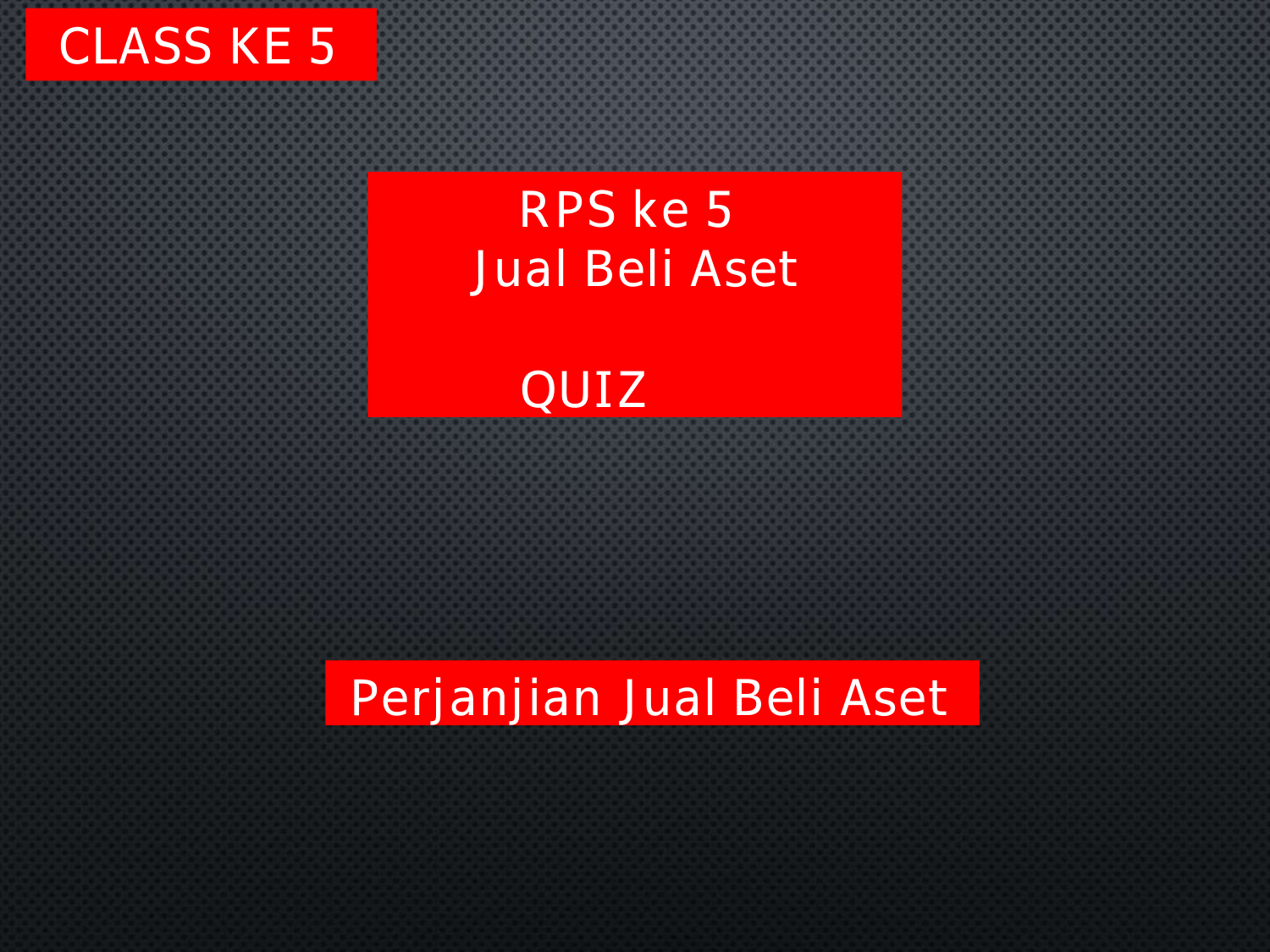

# CLASS KE 5
RPS ke 5  Jual Beli Aset

QUIZ
Perjanjian Jual Beli Aset